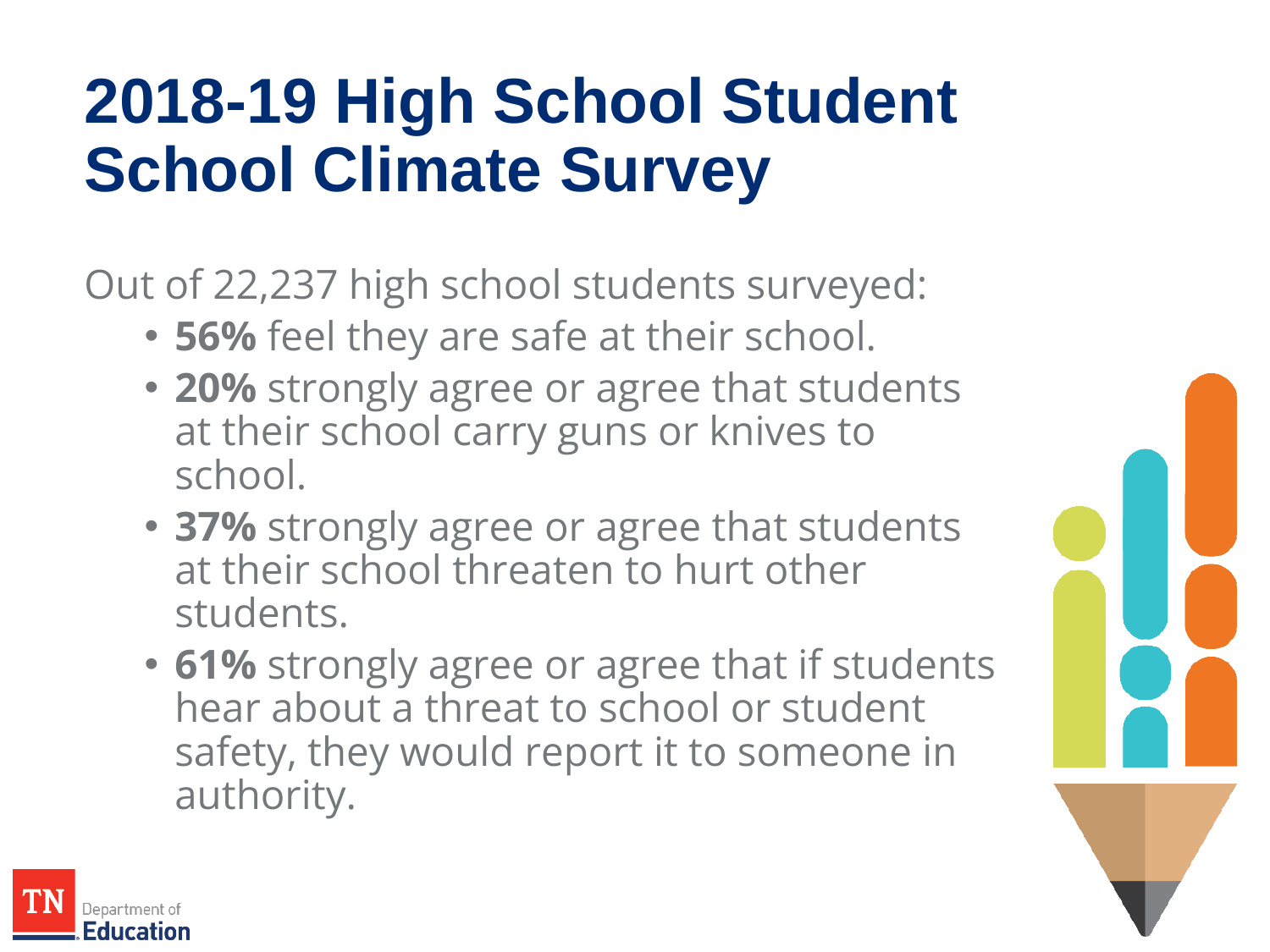

# 2018-19 High School Student School Climate Survey
Out of 22,237 high school students surveyed:
56% feel they are safe at their school.
20% strongly agree or agree that students at their school carry guns or knives to school.
37% strongly agree or agree that students at their school threaten to hurt other students.
61% strongly agree or agree that if students hear about a threat to school or student safety, they would report it to someone in authority.